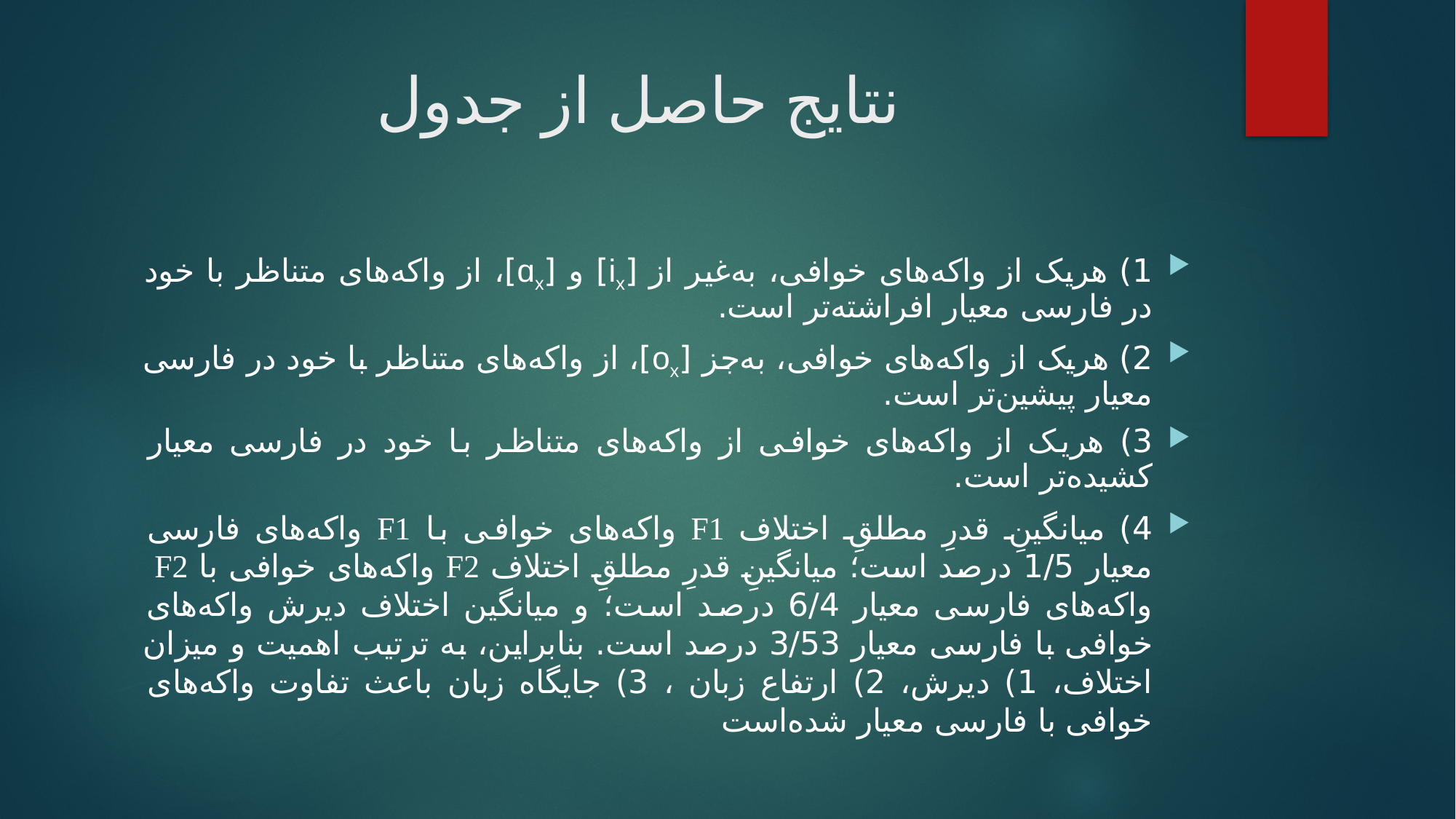

# نتایج حاصل از جدول
1) هریک از واکه‌های خوافی، ‌به‌غیر از [ix] و [ɑx]، از واکه‌های متناظر با خود در فارسی معیار افراشته‌تر است.
2) هریک از واکه‌های خوافی، به‌جز [ox]، از واکه‌های متناظر با خود در فارسی معیار پیشین‌تر است.
3) هریک از واکه‌های خوافی از واکه‌های متناظر با خود در فارسی معیار کشیده‌تر است.
4) میانگینِ قدرِ مطلقِ اختلاف F1 واکه‌های خوافی با F1 واکه‌های فارسی معیار 1/5 درصد است؛ میانگینِ قدرِ مطلقِ اختلاف F2 واکه‌های خوافی با F2  واکه‌های فارسی معیار 6/4 درصد است؛ و میانگین اختلاف دیرش واکه‌های خوافی با فارسی معیار 3/53 درصد است. بنابراین، به ترتیب اهمیت و میزان اختلاف، 1) دیرش، 2) ارتفاع زبان ، 3) جایگاه زبان باعث تفاوت واکه‌های خوافی با فارسی معیار شده‌است